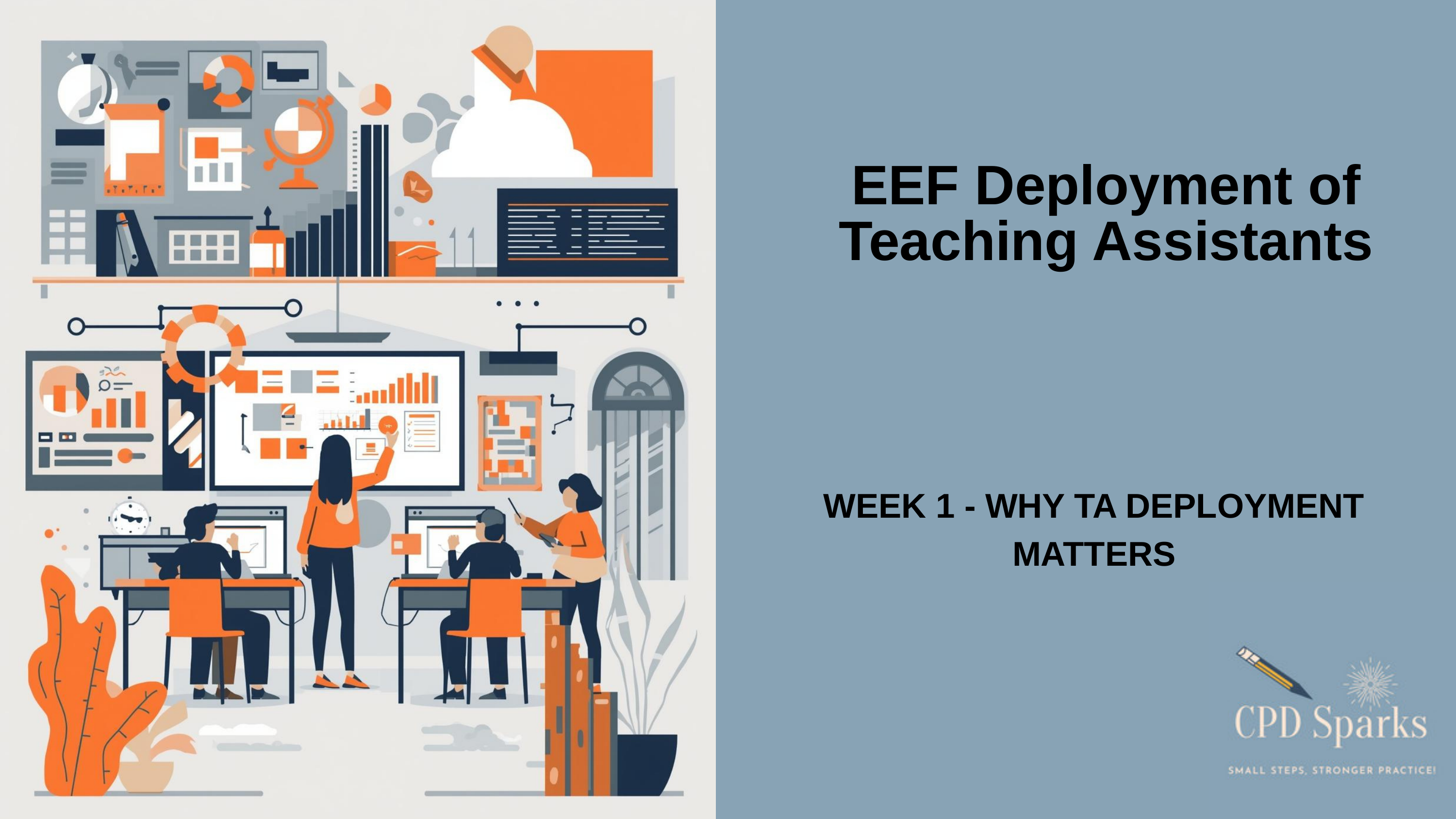

EEF Deployment of Teaching Assistants

WEEK 1 - WHY TA DEPLOYMENT MATTERS